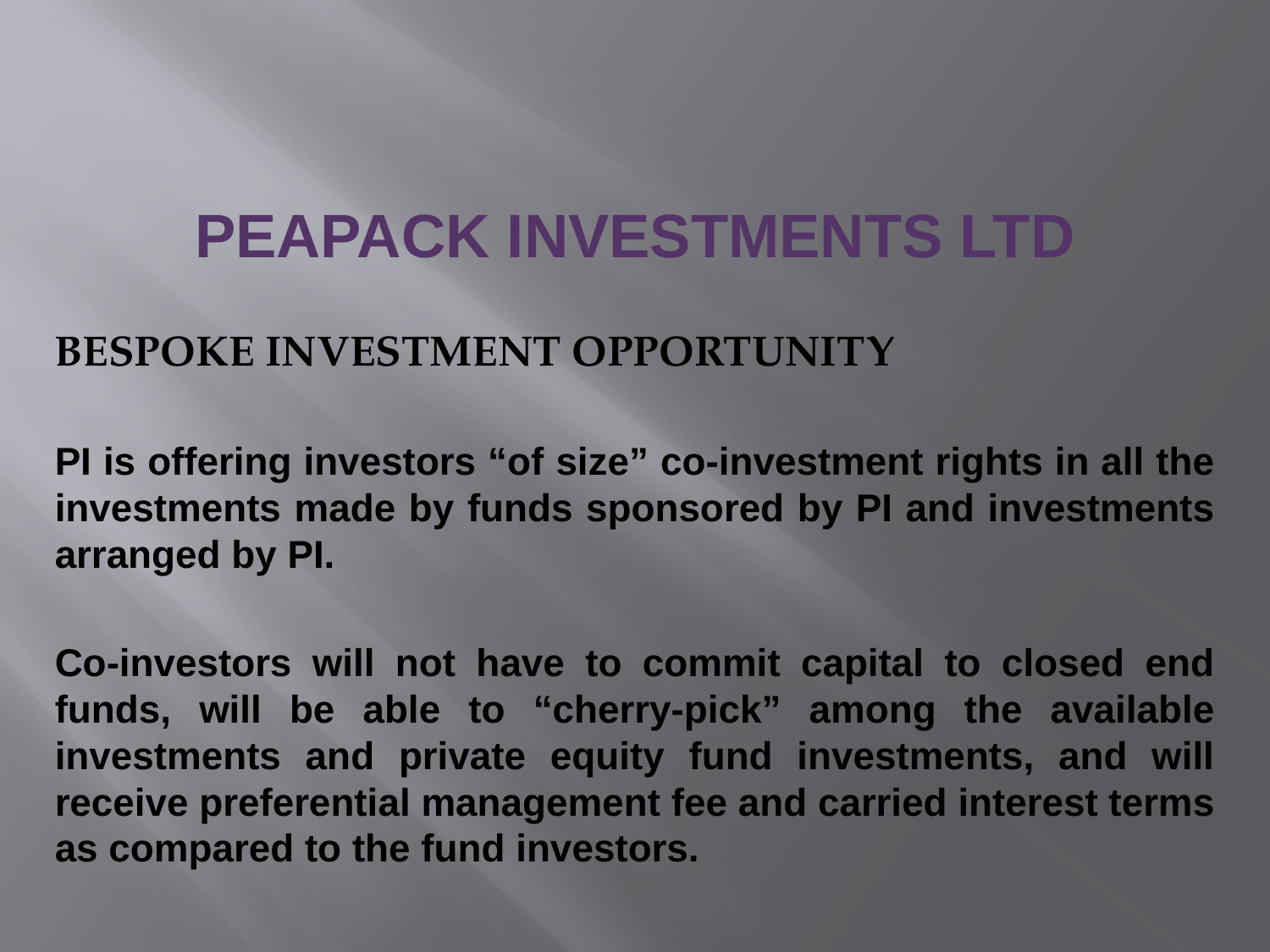

# Peapack Investments Ltd
BESPOKE INVESTMENT OPPORTUNITY

PI is offering investors “of size” co-investment rights in all the investments made by funds sponsored by PI and investments arranged by PI.

Co-investors will not have to commit capital to closed end funds, will be able to “cherry-pick” among the available investments and private equity fund investments, and will receive preferential management fee and carried interest terms as compared to the fund investors.